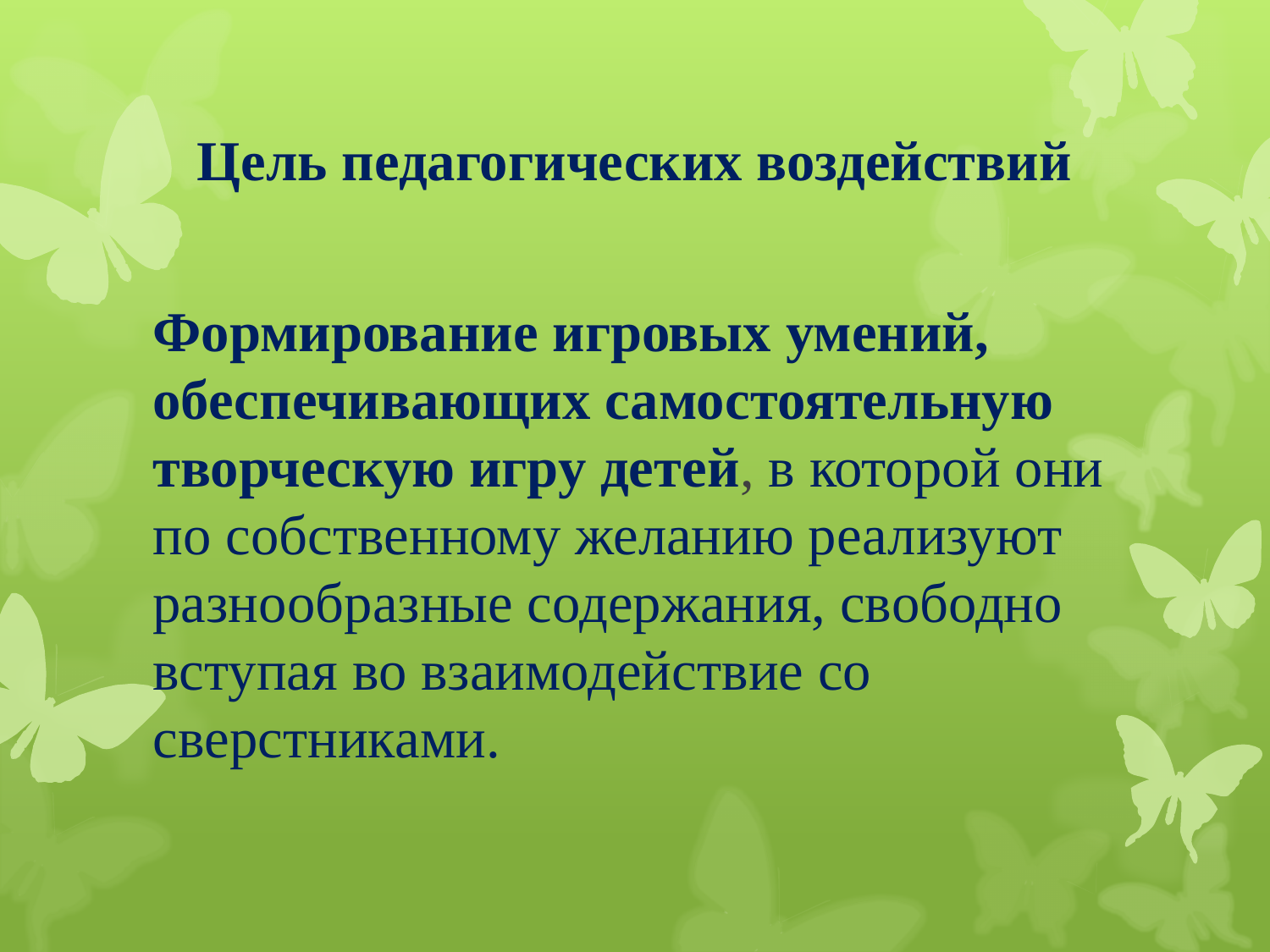

# Цель педагогических воздействий
Формирование игровых умений, обеспечивающих самостоятельную творческую игру детей, в которой они по собственному желанию реализуют разнообразные содержания, свободно вступая во взаимодействие со сверстниками.